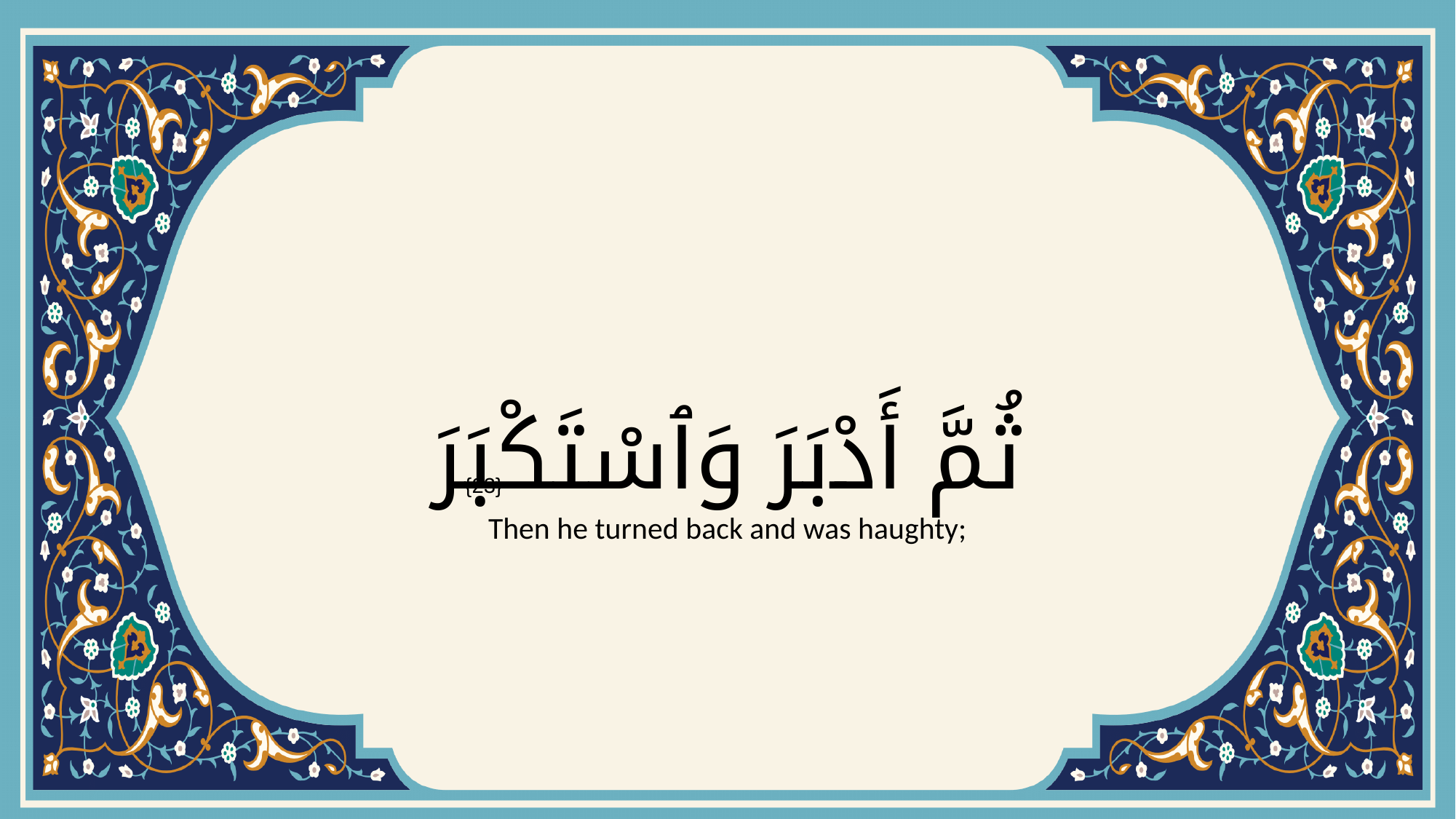

# ثُمَّ أَدْبَرَ وَٱسْتَكْبَرَ
{23}
Then he turned back and was haughty;